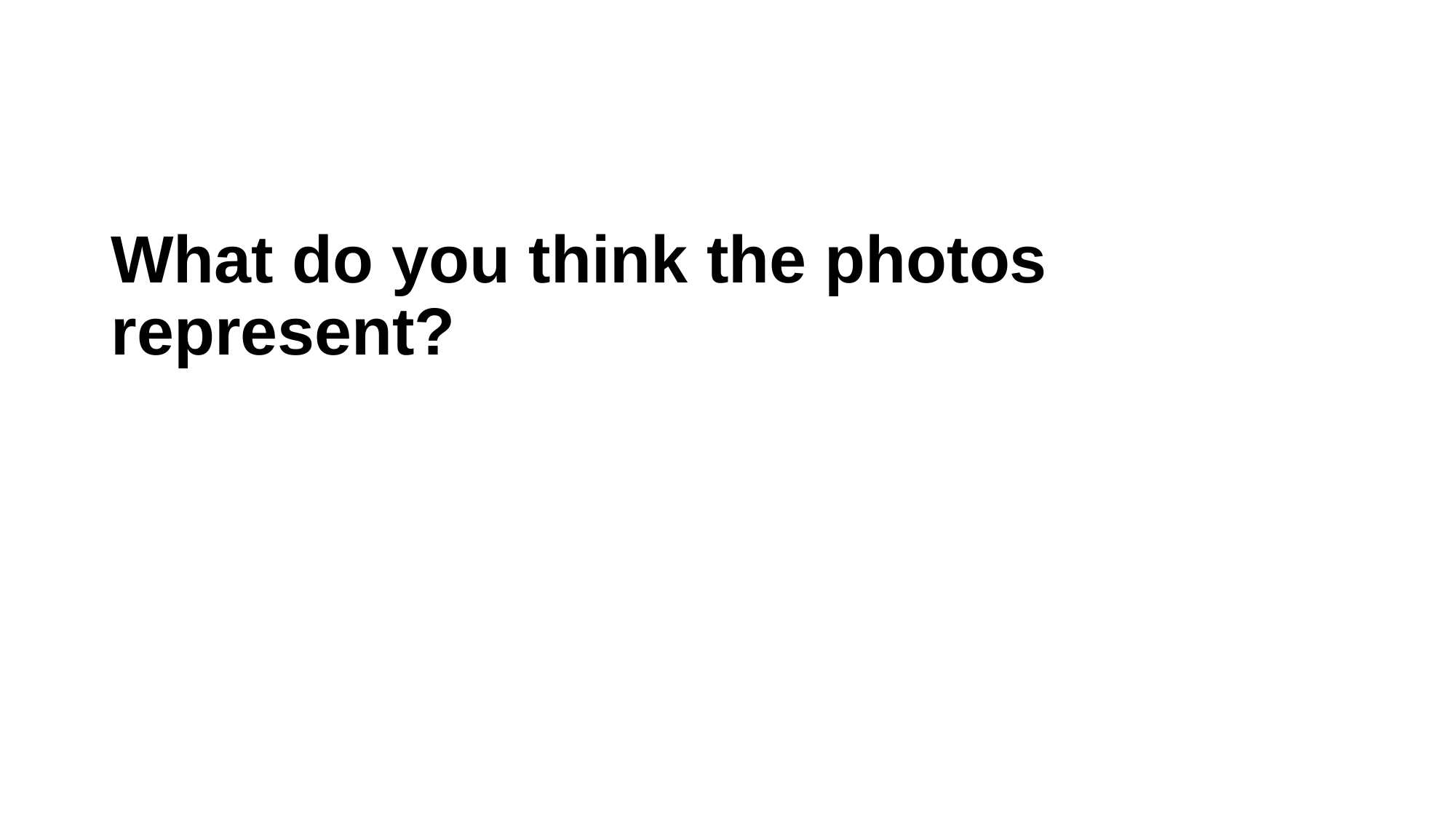

# What do you think the photos represent?